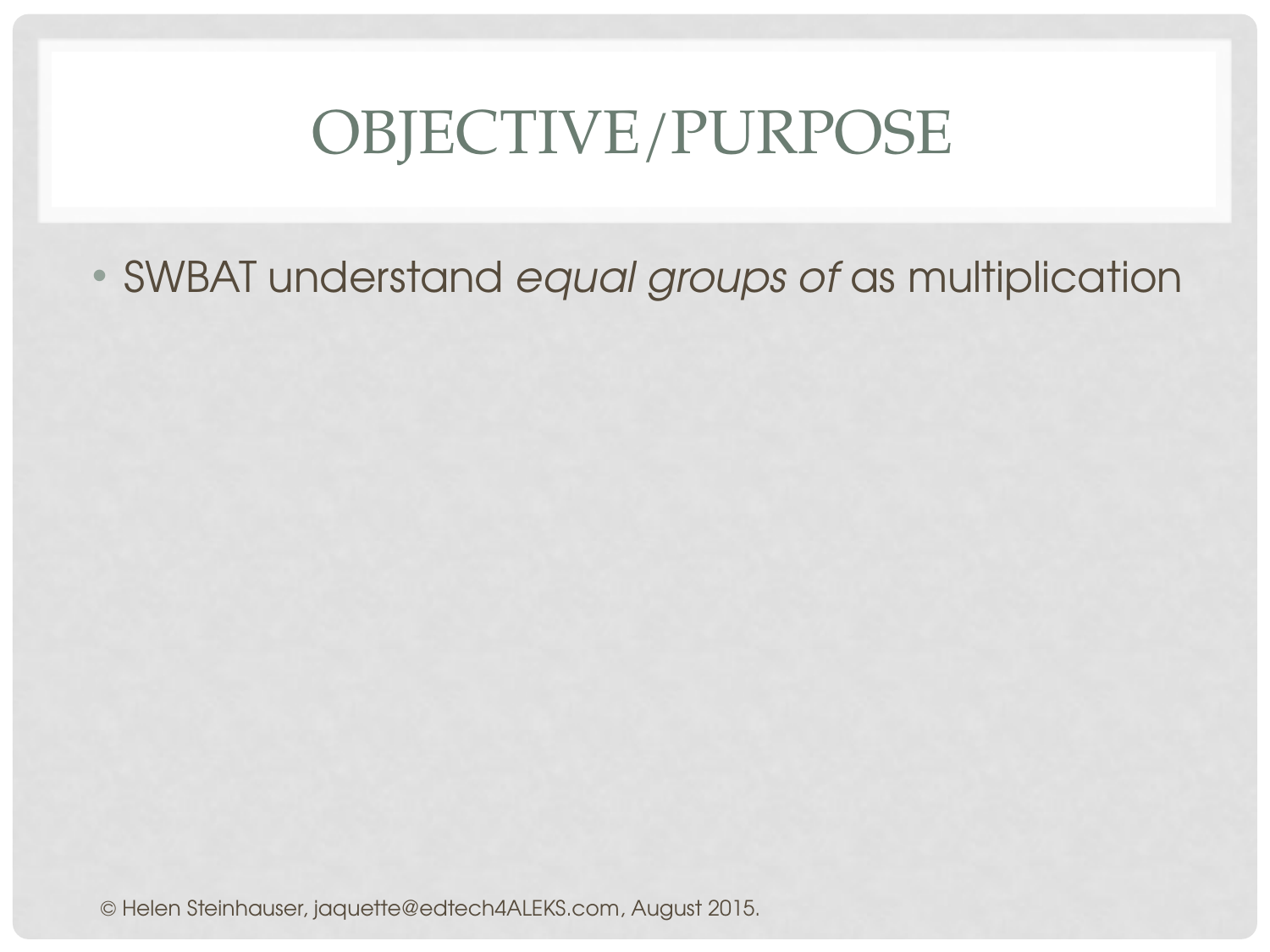

# Objective/Purpose
SWBAT understand equal groups of as multiplication
© Helen Steinhauser, jaquette@edtech4ALEKS.com, August 2015.